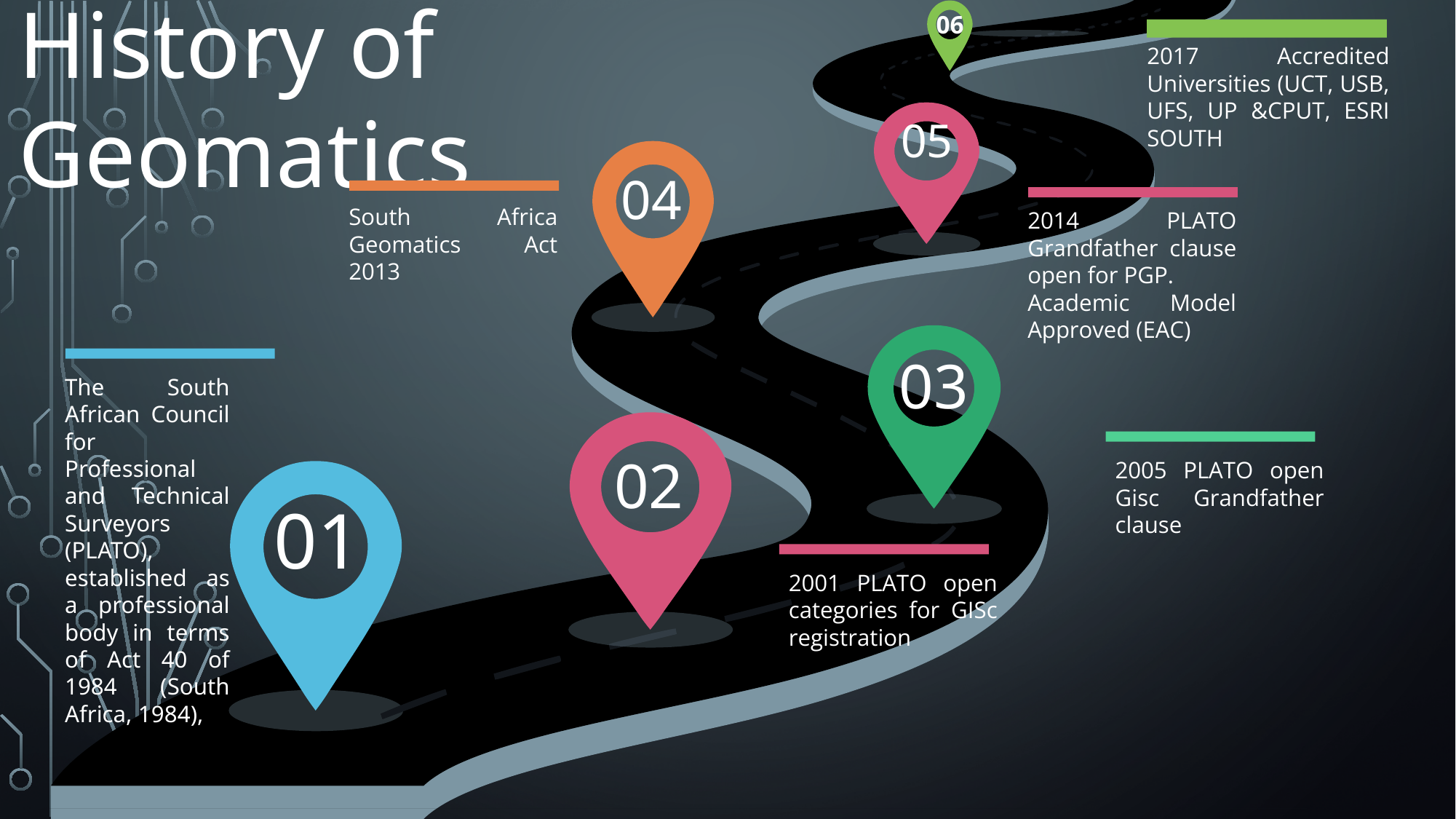

History of Geomatics

06

2017 Accredited Universities (UCT, USB, UFS, UP &CPUT, ESRI SOUTH

05

04

South Africa Geomatics Act 2013
2014 PLATO Grandfather clause open for PGP.
Academic Model Approved (EAC)

03

The South African Council for Professional and Technical Surveyors (PLATO), established as a professional body in terms of Act 40 of 1984 (South Africa, 1984),

02
2005 PLATO open Gisc Grandfather clause

01

2001 PLATO open categories for GISc registration